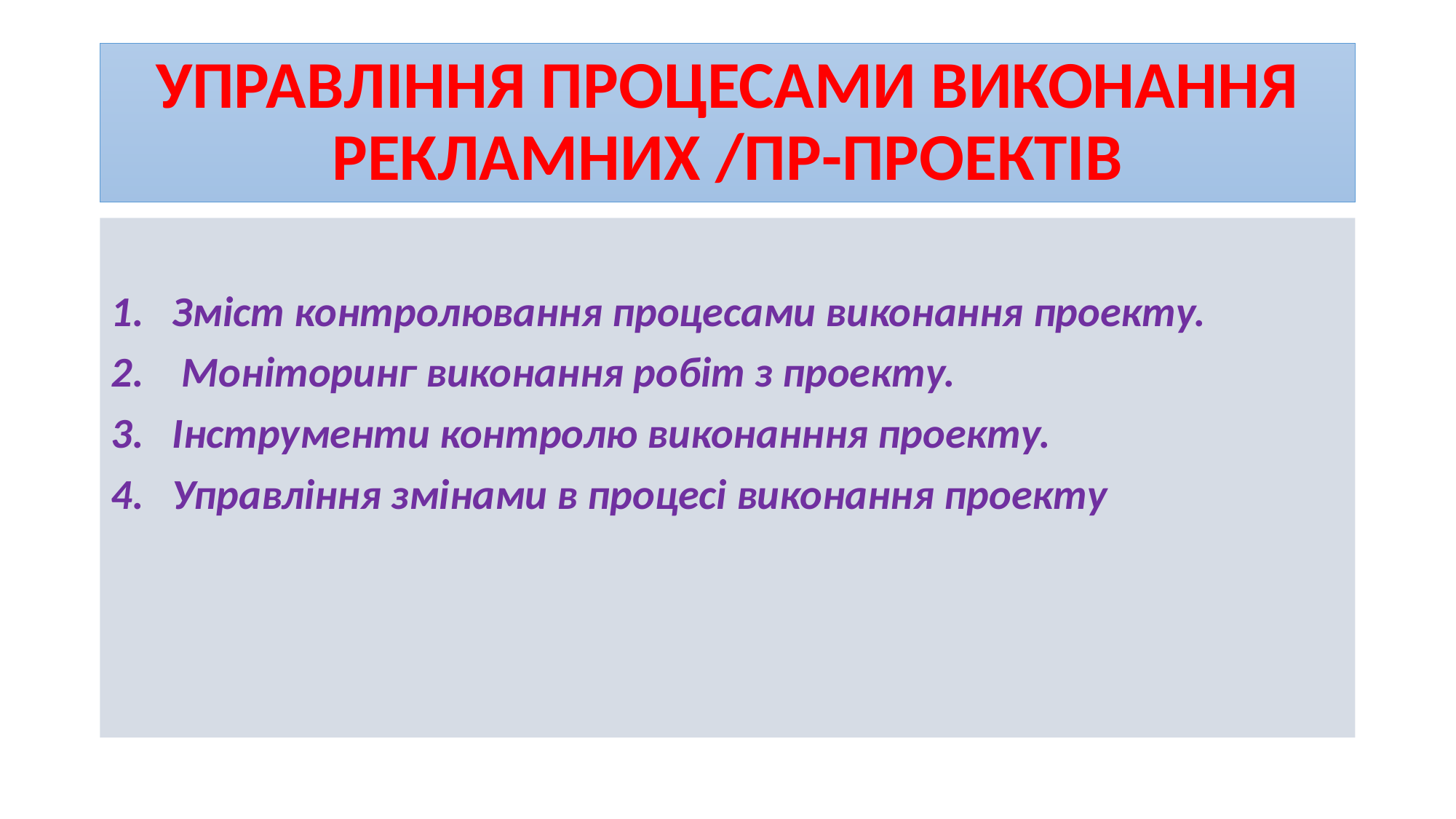

# УПРАВЛІННЯ ПРОЦЕСАМИ ВИКОНАННЯ РЕКЛАМНИХ /ПР-ПРОЕКТІВ

Зміст контролювання процесами виконання проекту.
 Моніторинг виконання робіт з проекту.
Інструменти контролю виконанння проекту.
Управління змінами в процесі виконання проекту